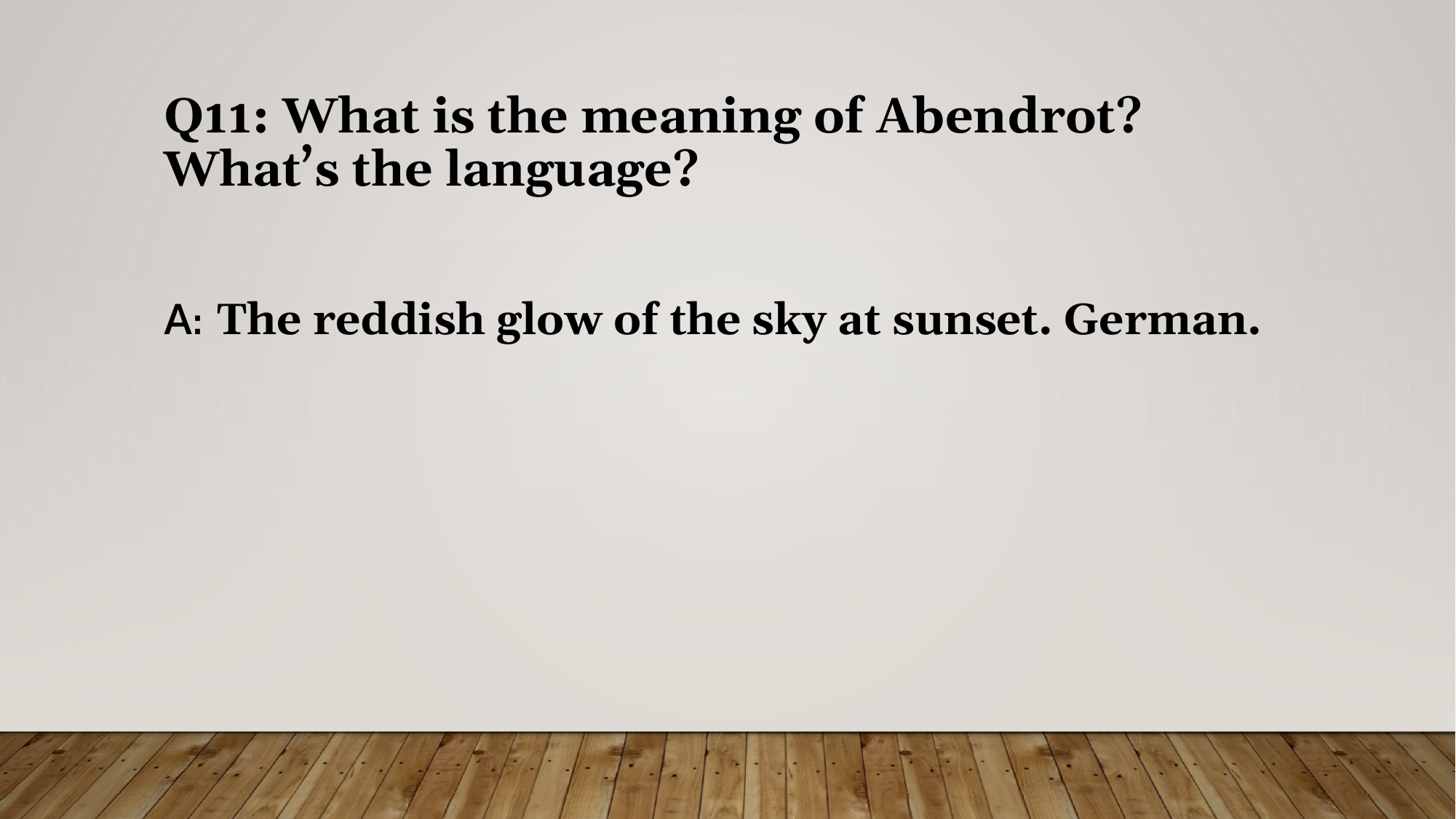

Q11: What is the meaning of Abendrot? What’s the language?
A: The reddish glow of the sky at sunset. German.